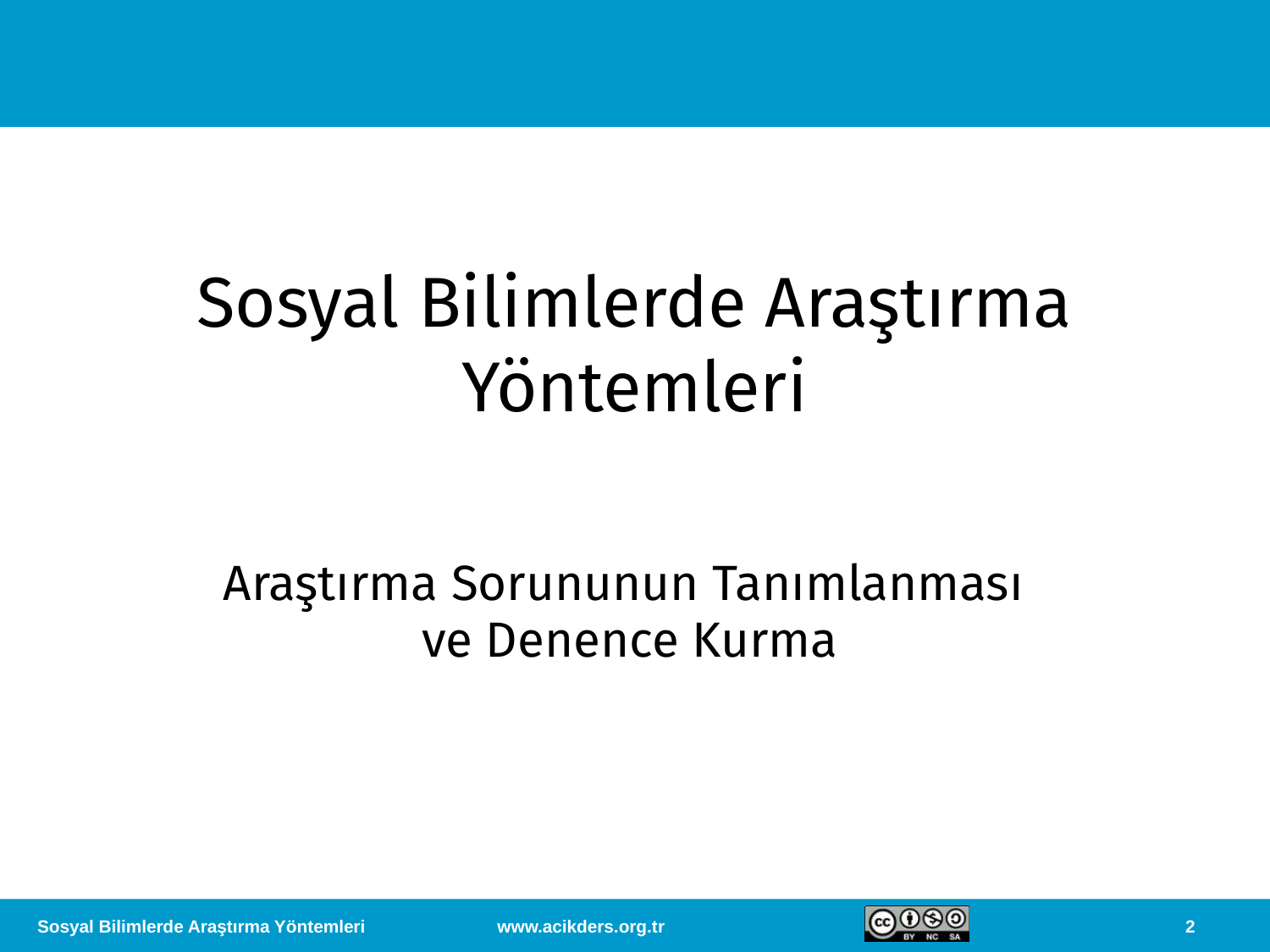

# Sosyal Bilimlerde Araştırma Yöntemleri
Araştırma Sorununun Tanımlanması
ve Denence Kurma